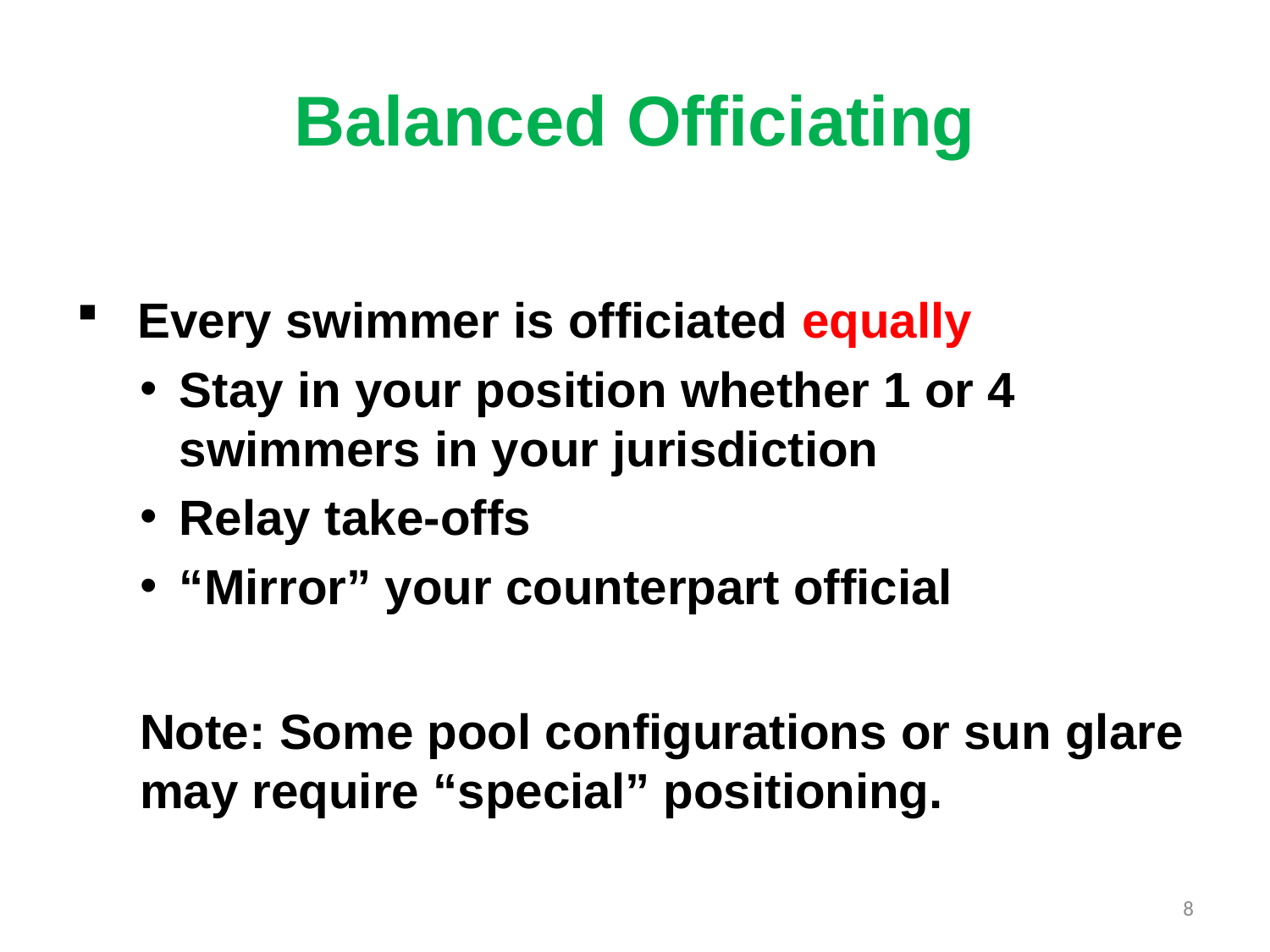

# Balanced Officiating

 Every swimmer is officiated equally
Stay in your position whether 1 or 4 swimmers in your jurisdiction
Relay take-offs
“Mirror” your counterpart official

Note: Some pool configurations or sun glare may require “special” positioning.

8